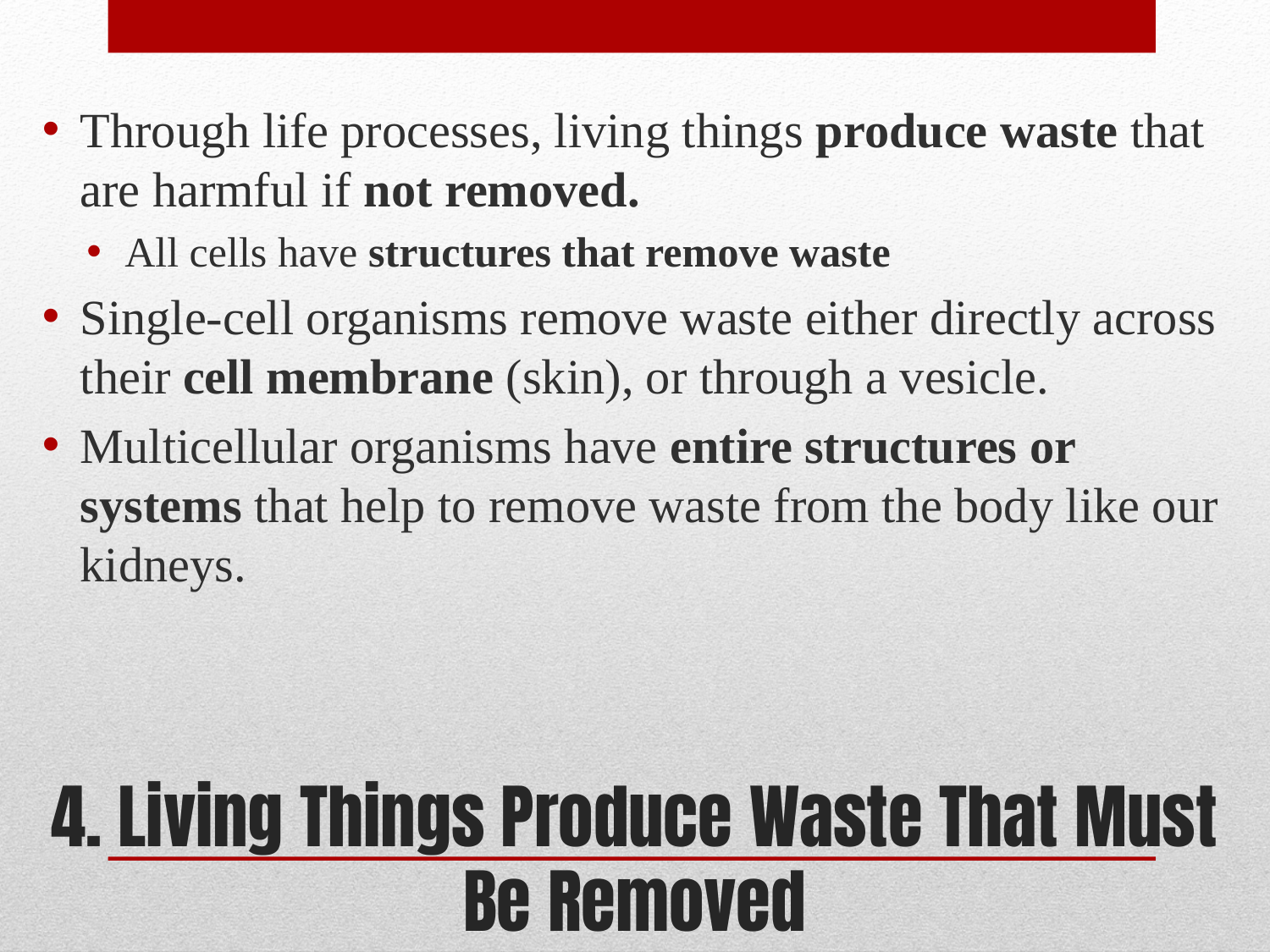

Through life processes, living things produce waste that are harmful if not removed.
All cells have structures that remove waste
Single-cell organisms remove waste either directly across their cell membrane (skin), or through a vesicle.
Multicellular organisms have entire structures or systems that help to remove waste from the body like our kidneys.
# 4. Living Things Produce Waste That Must Be Removed